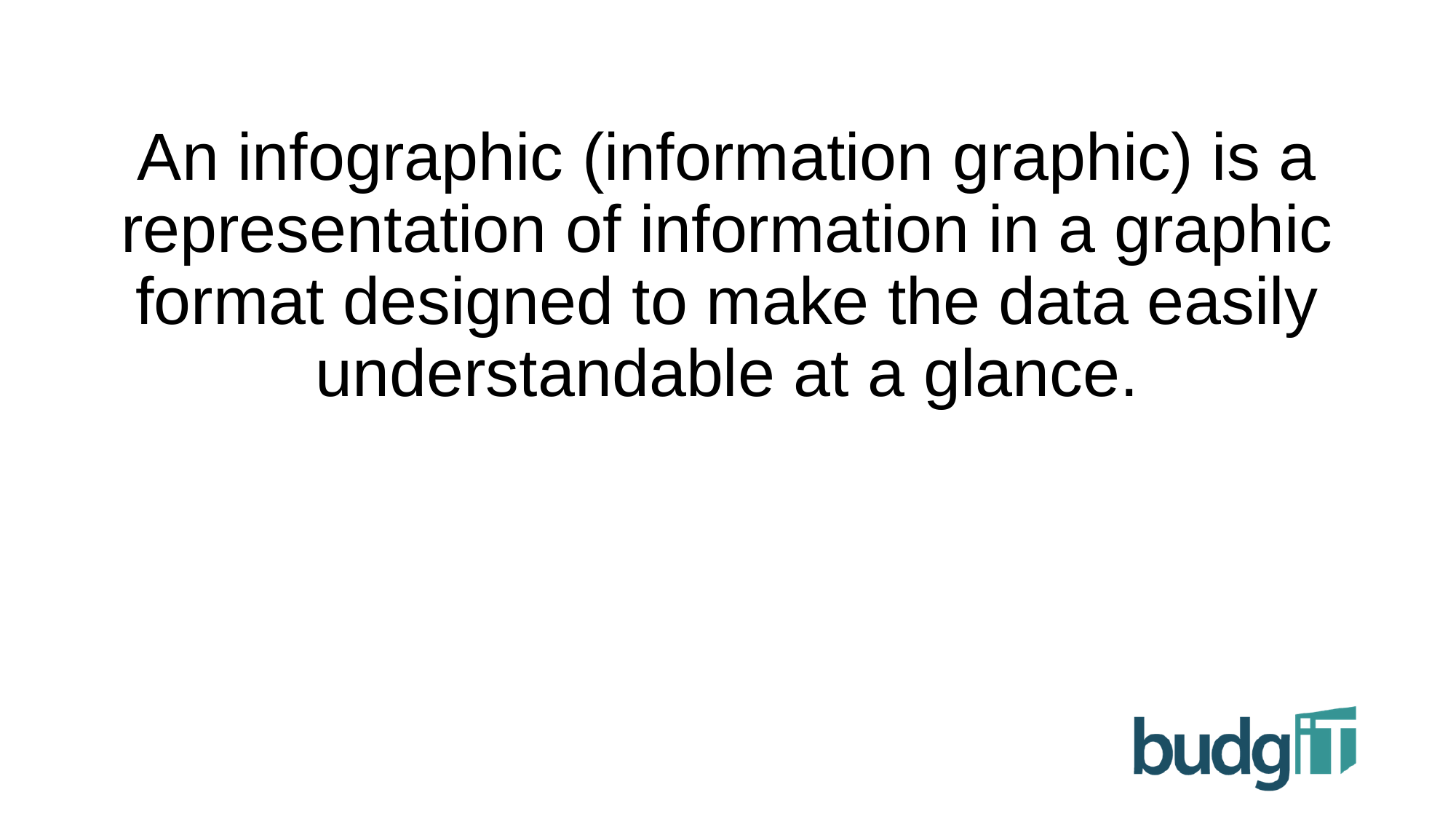

An infographic (information graphic) is a representation of information in a graphic format designed to make the data easily understandable at a glance.